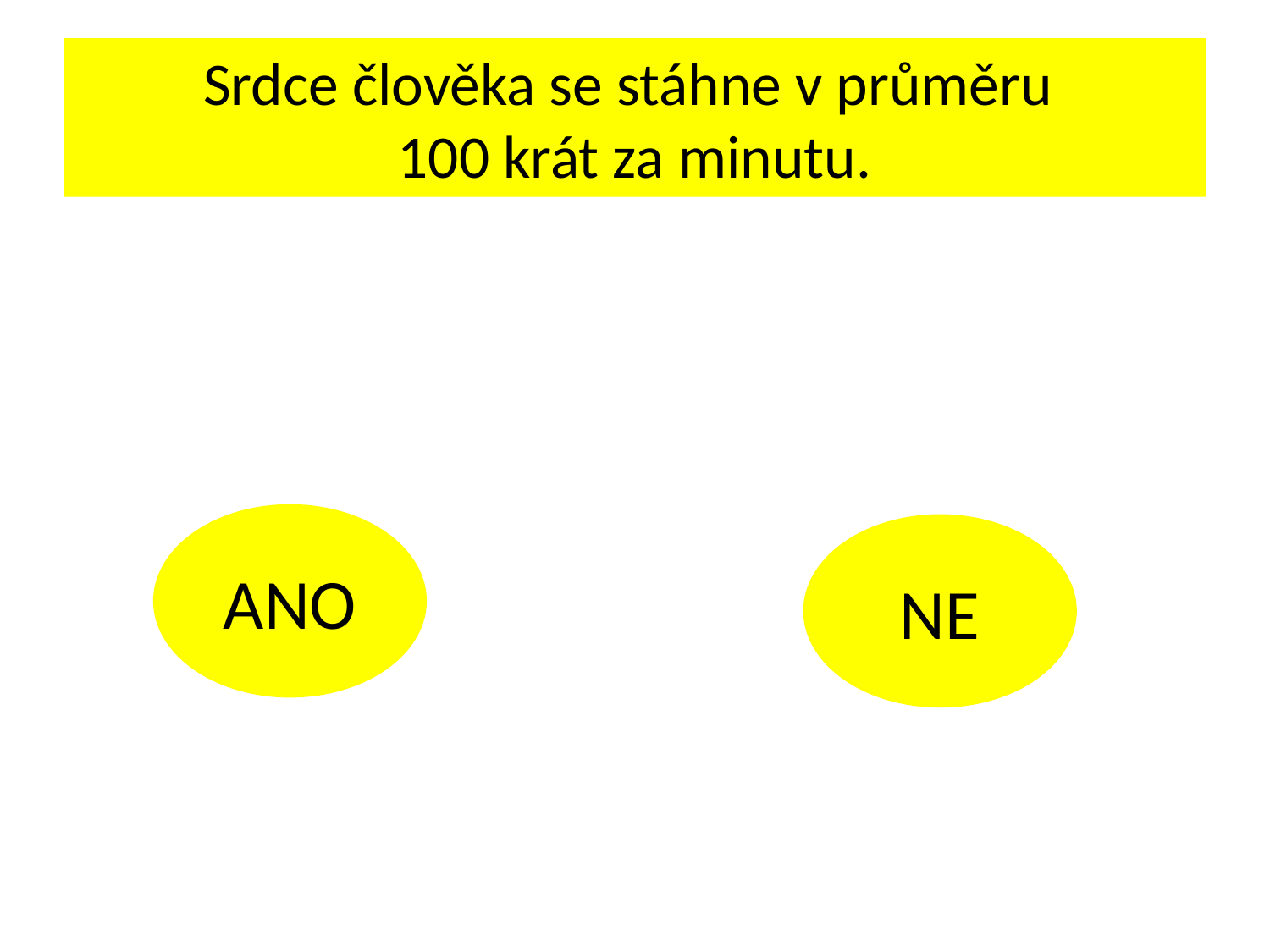

# Srdce člověka se stáhne v průměru 100 krát za minutu.

ANO
NE